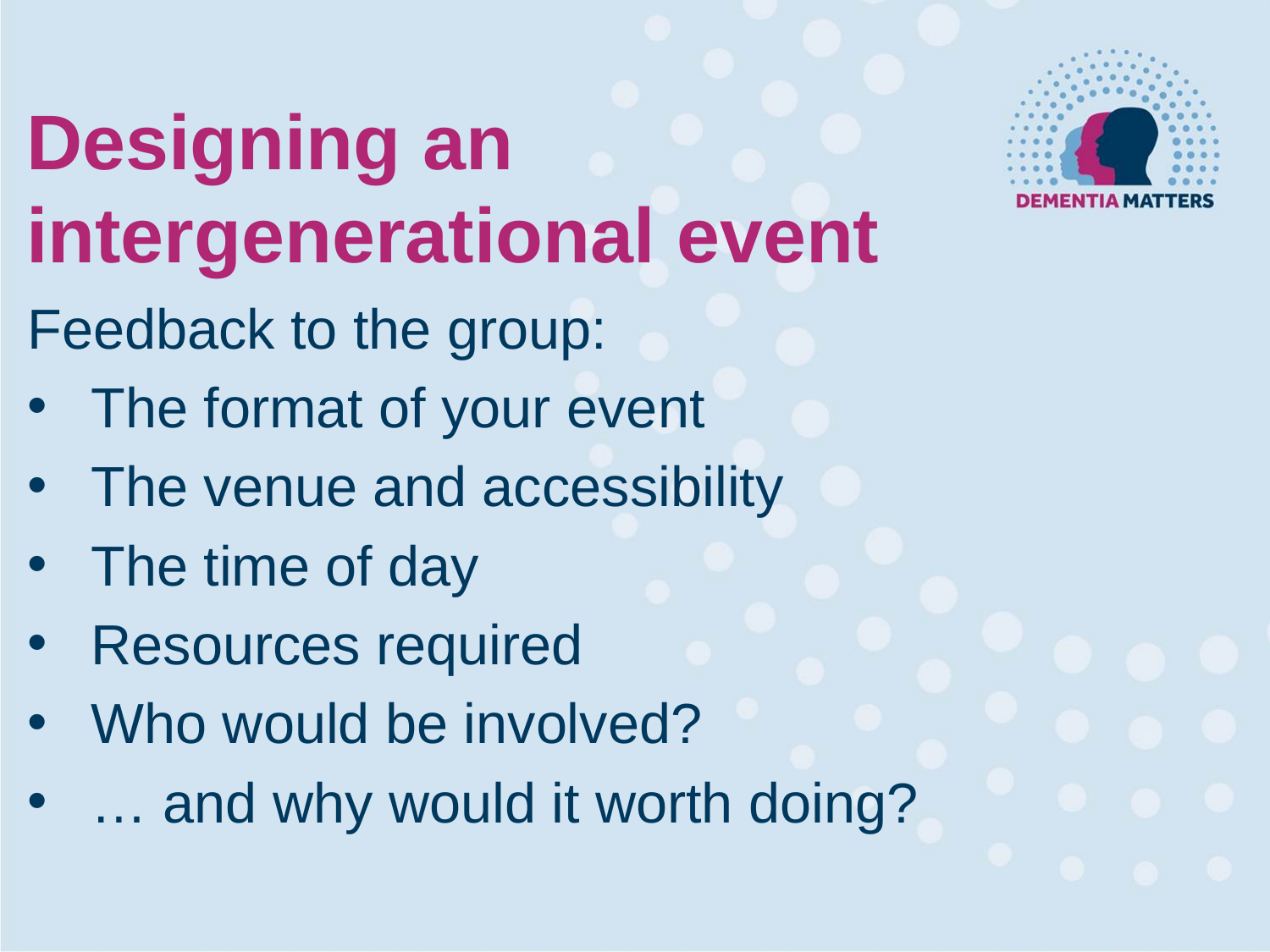

Designing an intergenerational event
Feedback to the group:
The format of your event
The venue and accessibility
The time of day
Resources required
Who would be involved?
… and why would it worth doing?